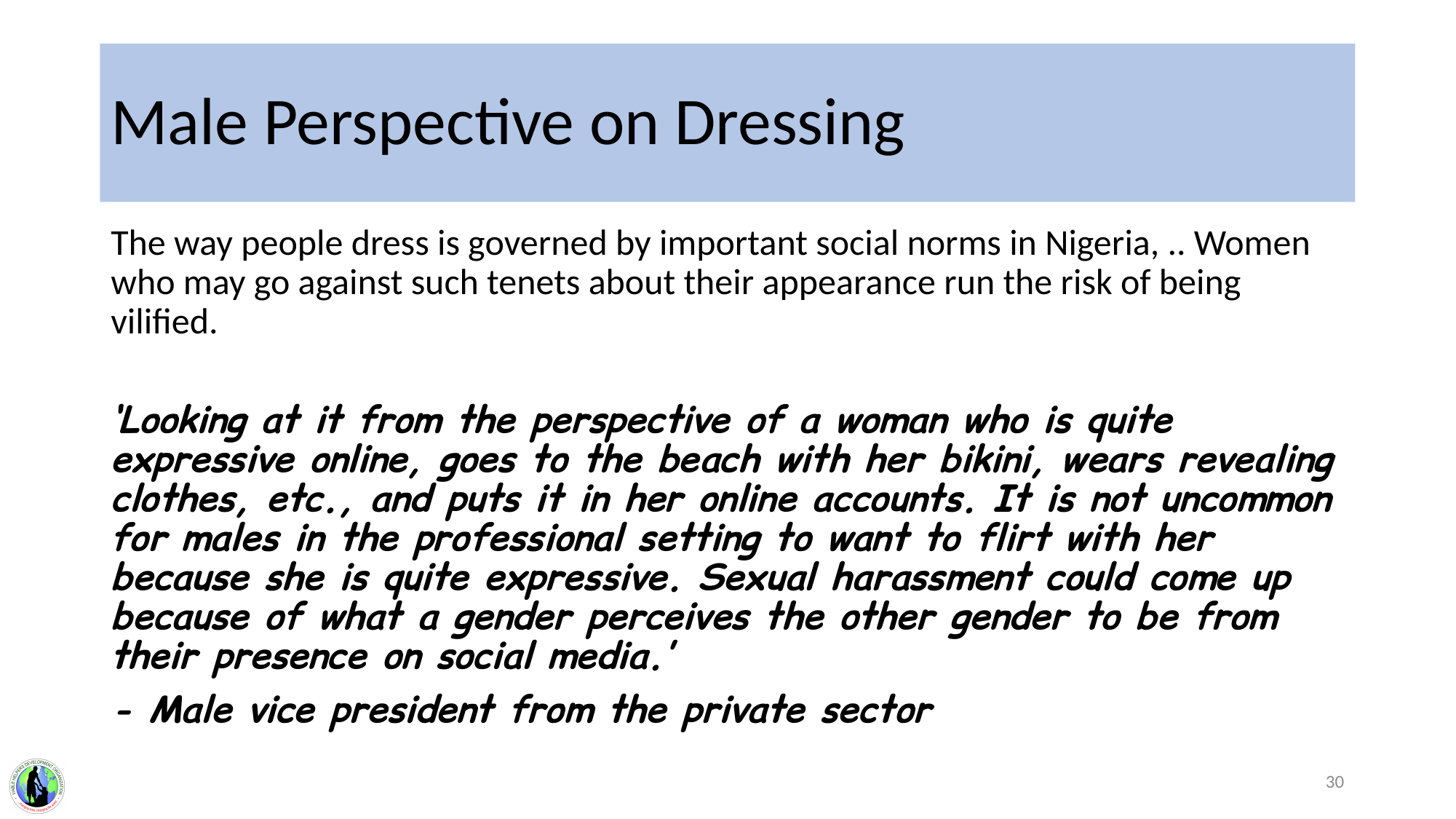

# Male Perspective on Dressing
The way people dress is governed by important social norms in Nigeria, .. Women who may go against such tenets about their appearance run the risk of being vilified.

‘Looking at it from the perspective of a woman who is quite expressive online, goes to the beach with her bikini, wears revealing clothes, etc., and puts it in her online accounts. It is not uncommon for males in the professional setting to want to flirt with her because she is quite expressive. Sexual harassment could come up because of what a gender perceives the other gender to be from their presence on social media.’
- Male vice president from the private sector

30